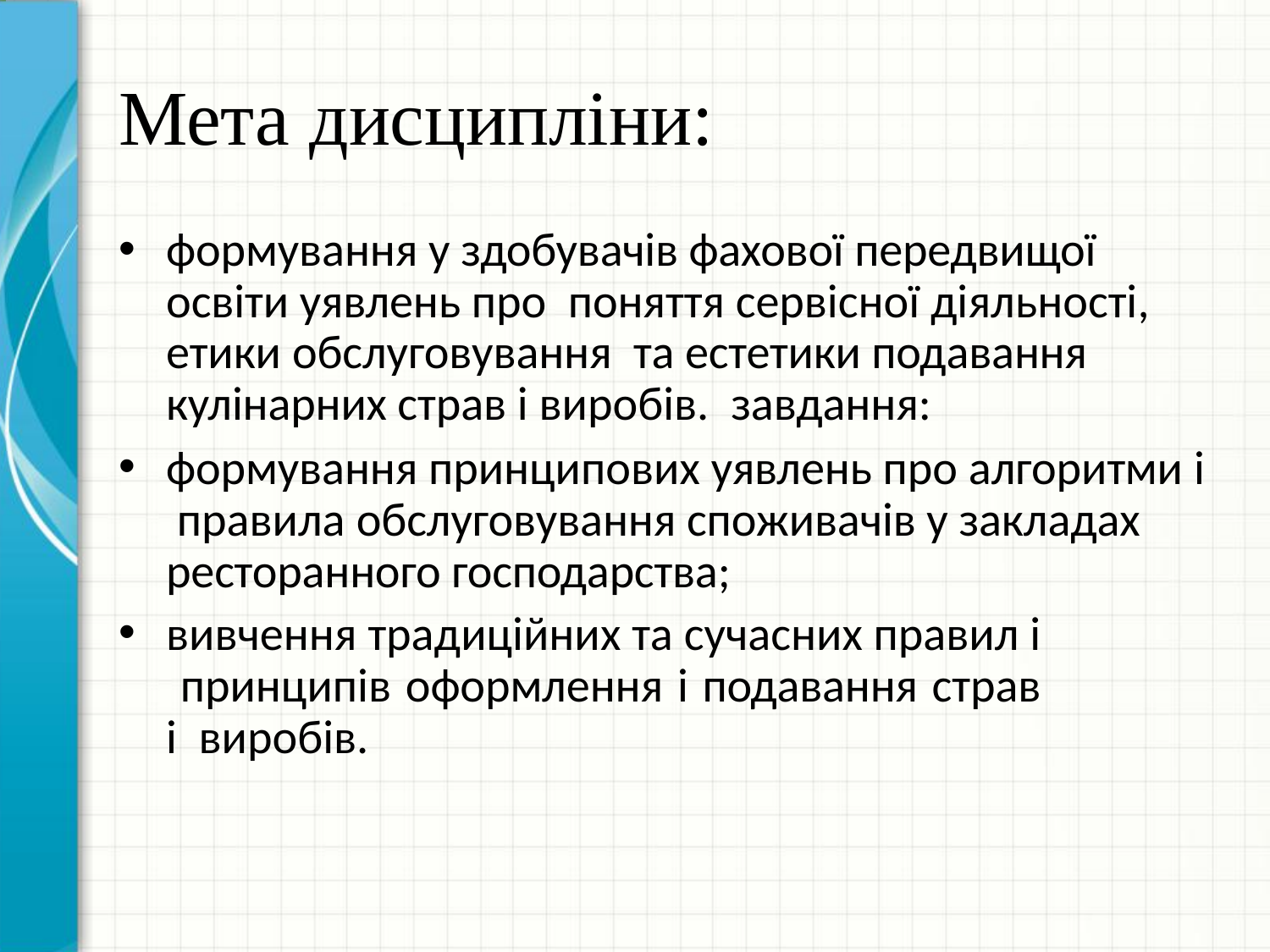

# Мета дисципліни:
формування у здобувачів фахової передвищої освіти уявлень про  поняття сервісної діяльності, етики обслуговування  та естетики подавання кулінарних страв і виробів.  завдання:
формування принципових уявлень про алгоритми і  правила обслуговування споживачів у закладах  ресторанного господарства;
вивчення традиційних та сучасних правил і  принципів оформлення і подавання страв і  виробів.